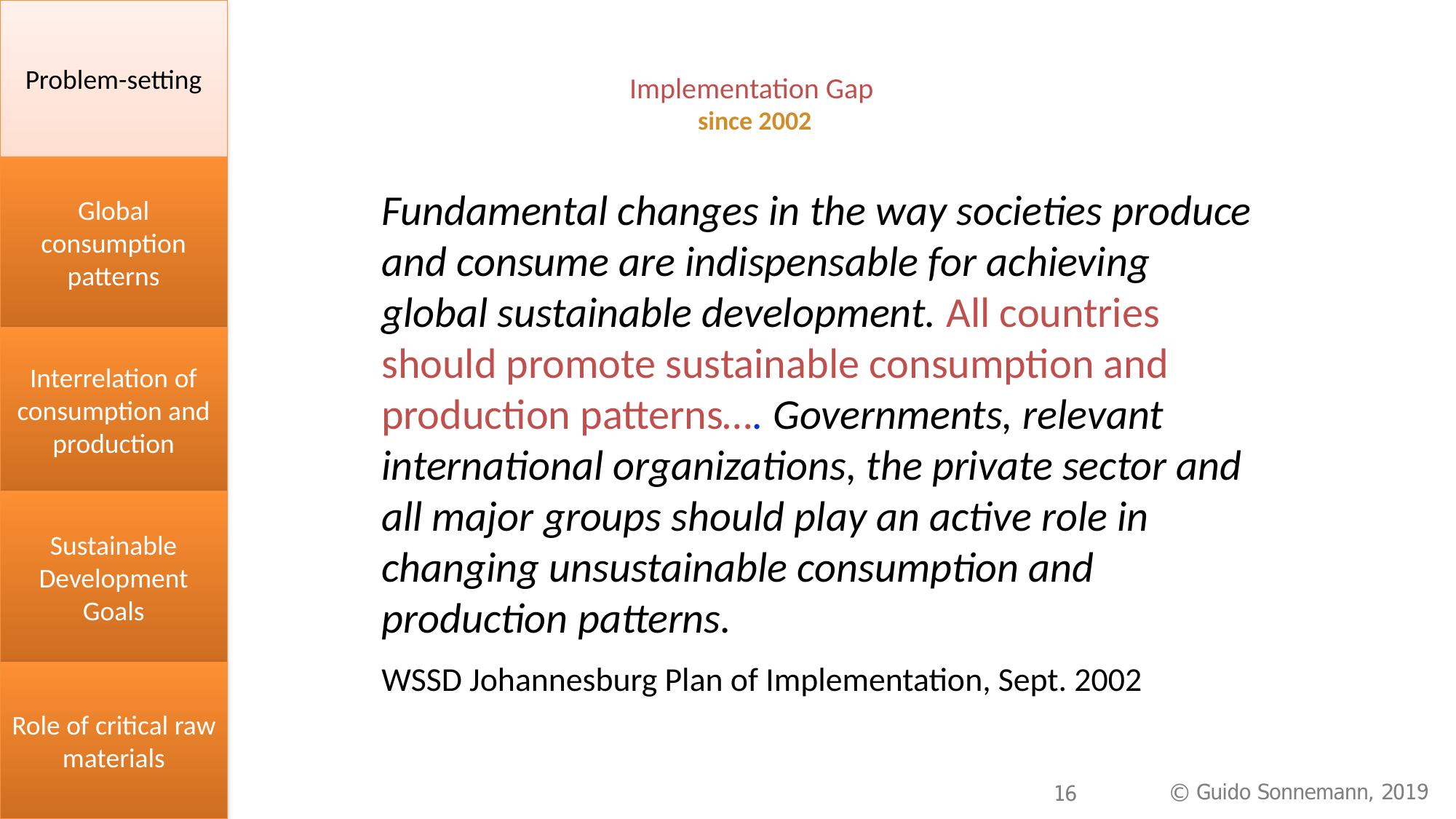

Problem-setting
# Implementation Gap since 2002
Global consumption patterns
	Fundamental changes in the way societies produce and consume are indispensable for achieving global sustainable development. All countries should promote sustainable consumption and production patterns…. Governments, relevant international organizations, the private sector and all major groups should play an active role in changing unsustainable consumption and production patterns.
	WSSD Johannesburg Plan of Implementation, Sept. 2002
Interrelation of consumption and production
Sustainable Development Goals
Role of critical raw materials
16